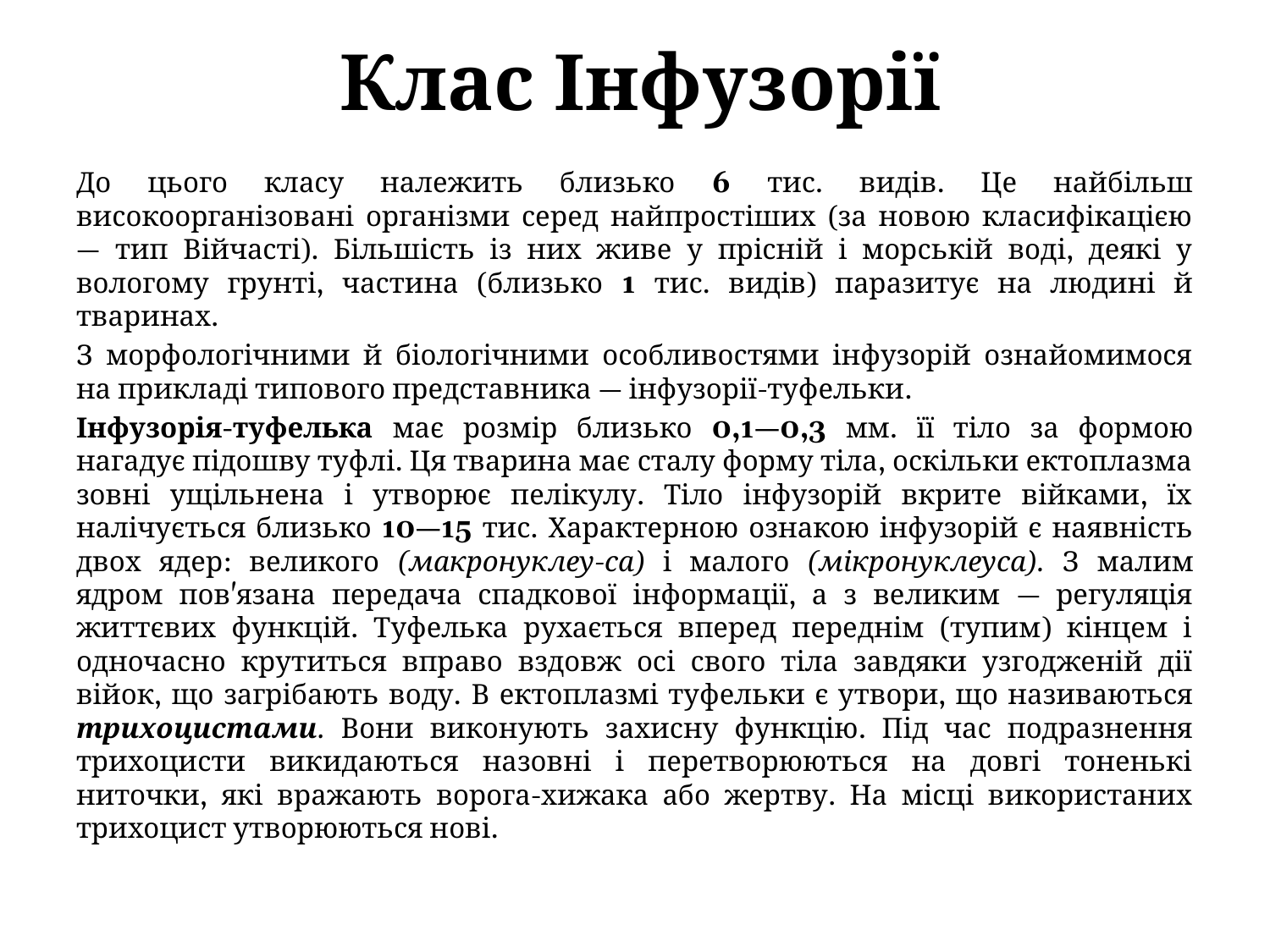

# Клас Інфузорії
До цього класу належить близько 6 тис. видів. Це найбільш високоорганізовані організми серед найпростіших (за новою класифікацією — тип Війчасті). Більшість із них живе у прісній і морській воді, деякі у вологому грунті, частина (близько 1 тис. видів) паразитує на людині й тваринах.
З морфологічними й біологічними особливостями інфу­зорій ознайомимося на прикладі типового представника — інфузорії-туфельки.
Інфузорія-туфелька має розмір близько 0,1—0,3 мм. її тіло за формою нагадує підошву туфлі. Ця тварина має сталу форму тіла, оскільки ектоплазма зовні ущільнена і утворює пелікулу. Тіло інфузорій вкрите війками, їх налічується близько 10—15 тис. Характерною ознакою інфузорій є наявність двох ядер: великого (макронуклеу-са) і малого (мікронуклеуса). З малим ядром пов'язана пе­редача спадкової інформації, а з великим — регуляція життє­вих функцій. Туфелька рухається вперед переднім (тупим) кінцем і одночасно кру­титься вправо вздовж осі свого тіла завдяки узгодженій дії війок, що загрібають воду. В ектоплазмі туфельки є утвори, що називаються трихоцистами. Вони виконують захисну функцію. Під час подразнення трихоцисти викидаються назовні і перетворюються на довгі тоненькі ниточки, які вражають ворога-хижака або жертву. На місці використаних трихоцист утворюються нові.